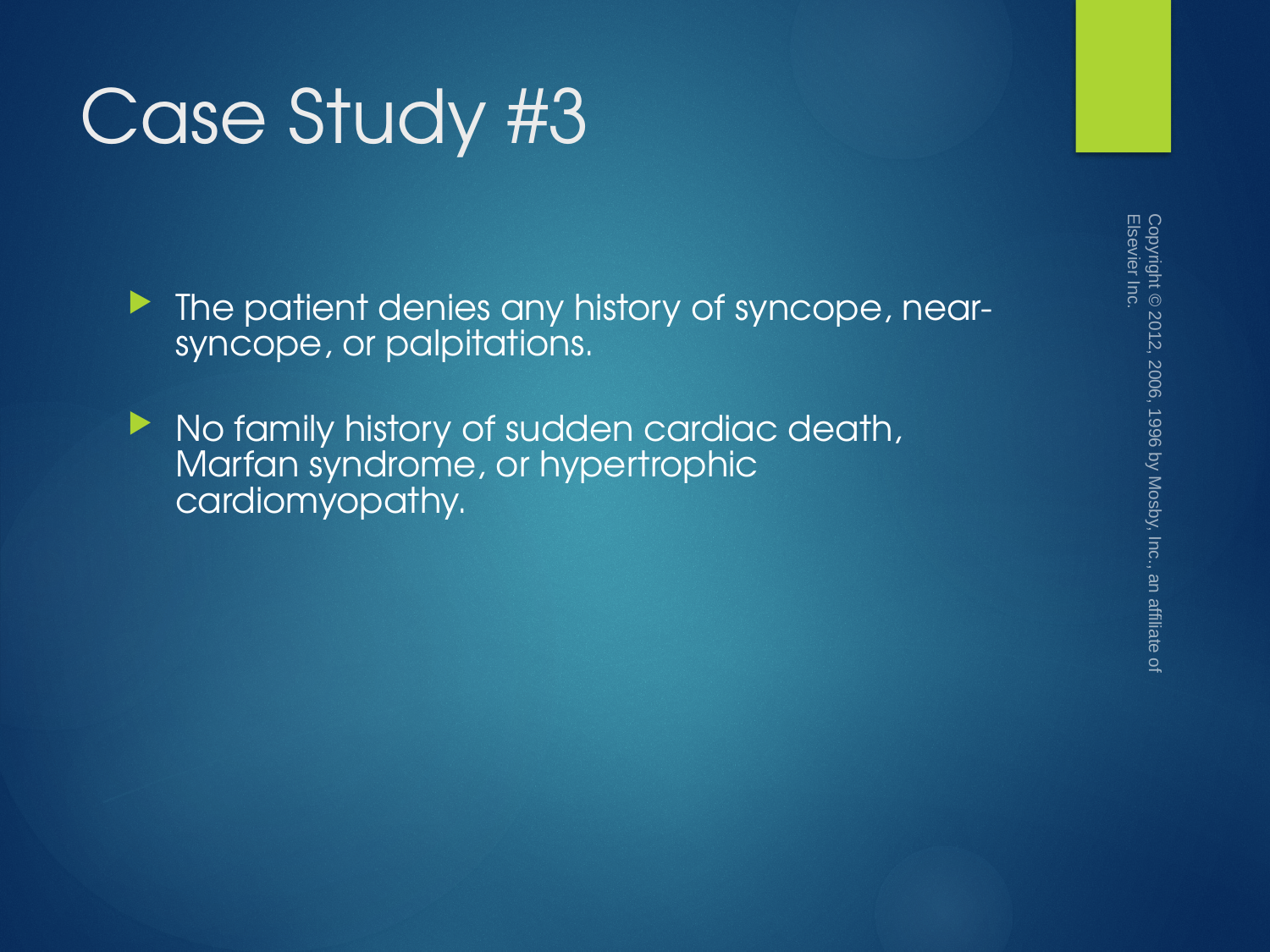

# Case Study #3
Copyright © 2012, 2006, 1996 by Mosby, Inc., an affiliate of Elsevier Inc.
The patient denies any history of syncope, near-syncope, or palpitations.
No family history of sudden cardiac death, Marfan syndrome, or hypertrophic cardiomyopathy.